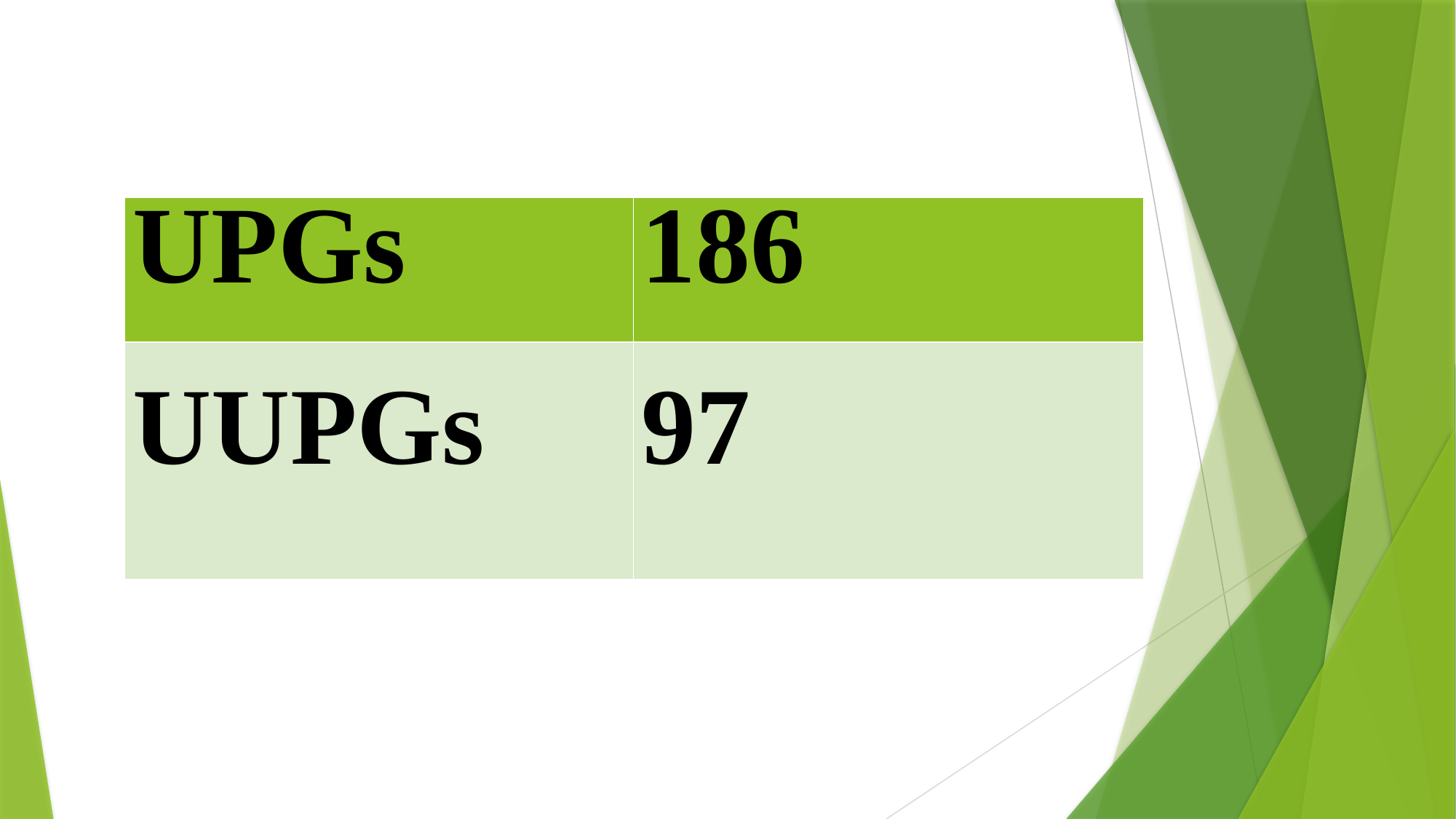

| UPGs | 186 |
| --- | --- |
| UUPGs | 97 |